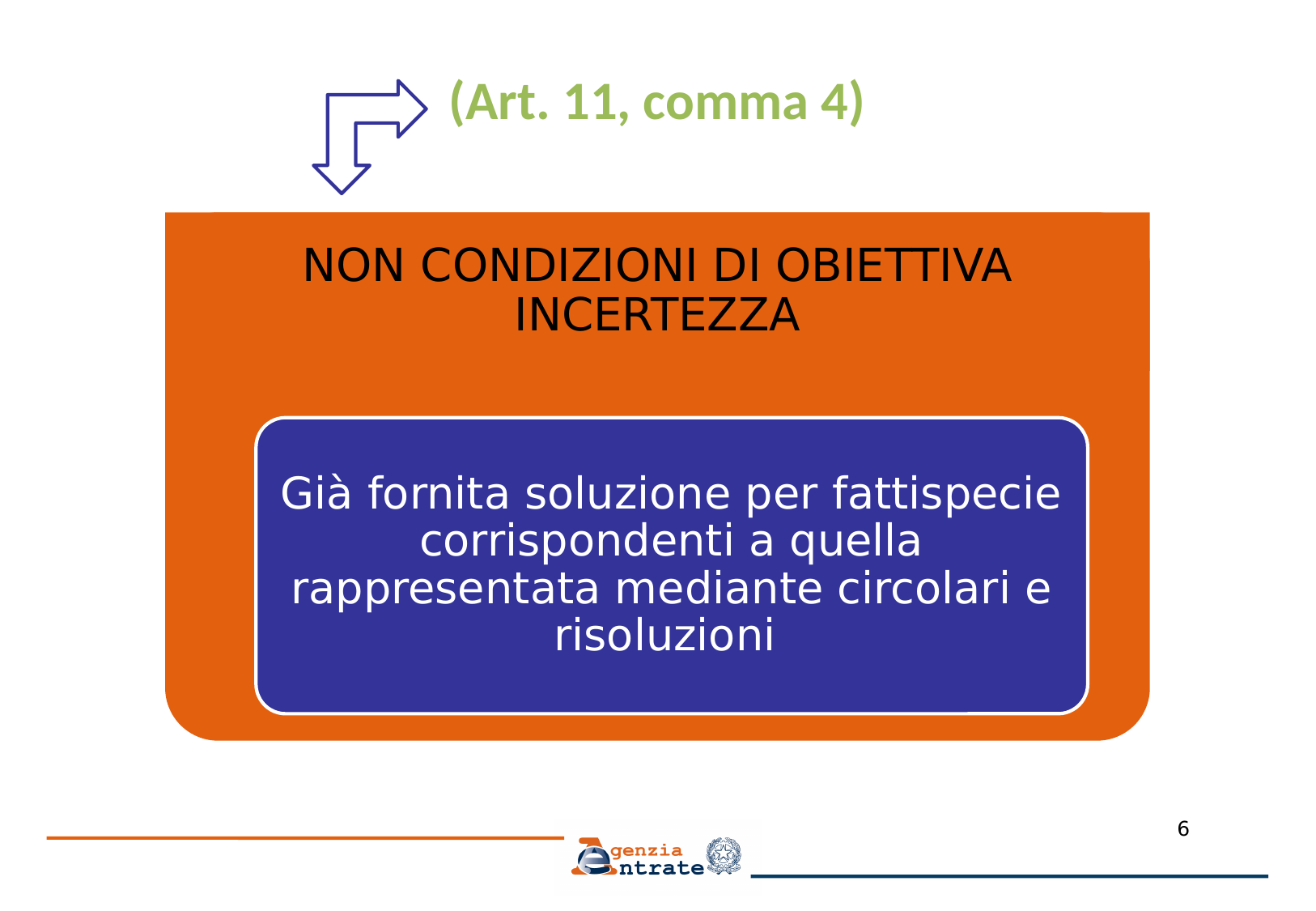

(Art. 11, comma 4)

NON CONDIZIONI DI OBIETTIVA INCERTEZZA

Già fornita soluzione per fattispecie corrispondenti a quella rappresentata mediante circolari e risoluzioni
6